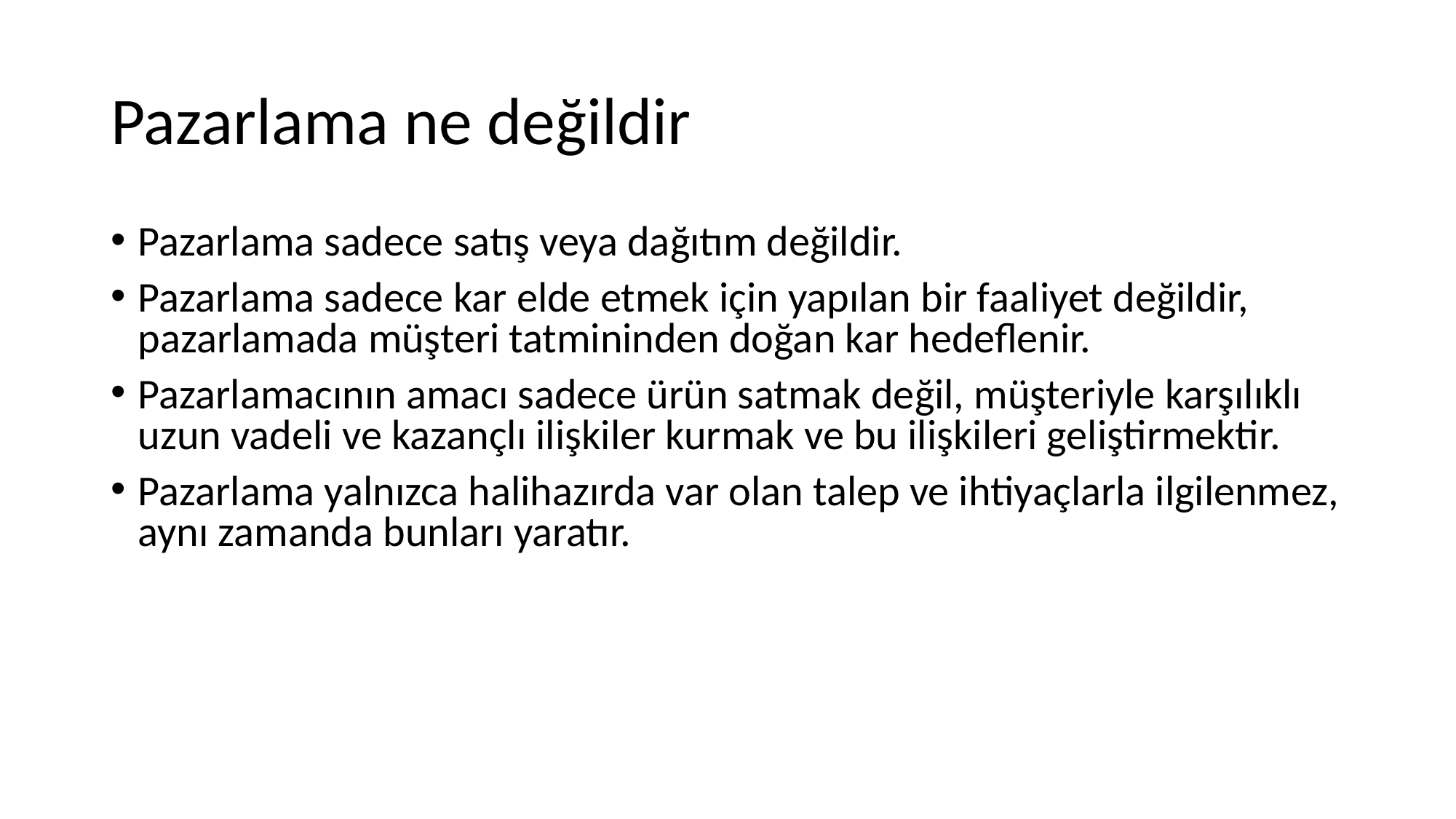

# Pazarlama ne değildir
Pazarlama sadece satış veya dağıtım değildir.
Pazarlama sadece kar elde etmek için yapılan bir faaliyet değildir, pazarlamada müşteri tatmininden doğan kar hedeflenir.
Pazarlamacının amacı sadece ürün satmak değil, müşteriyle karşılıklı uzun vadeli ve kazançlı ilişkiler kurmak ve bu ilişkileri geliştirmektir.
Pazarlama yalnızca halihazırda var olan talep ve ihtiyaçlarla ilgilenmez, aynı zamanda bunları yaratır.